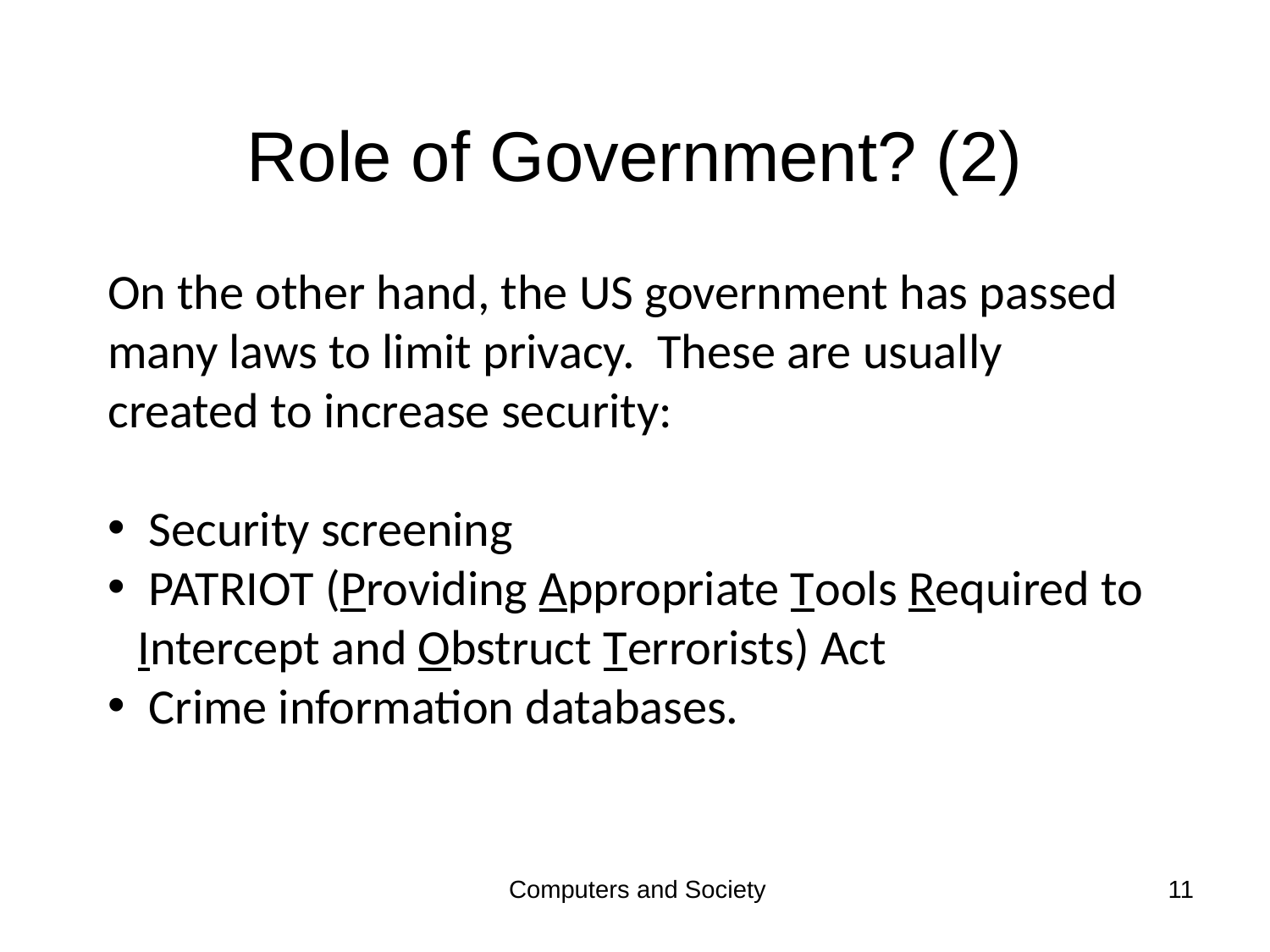

# Role of Government? (2)
On the other hand, the US government has passed many laws to limit privacy.  These are usually created to increase security:

 Security screening
 PATRIOT (Providing Appropriate Tools Required to Intercept and Obstruct Terrorists) Act
 Crime information databases.
Computers and Society
11